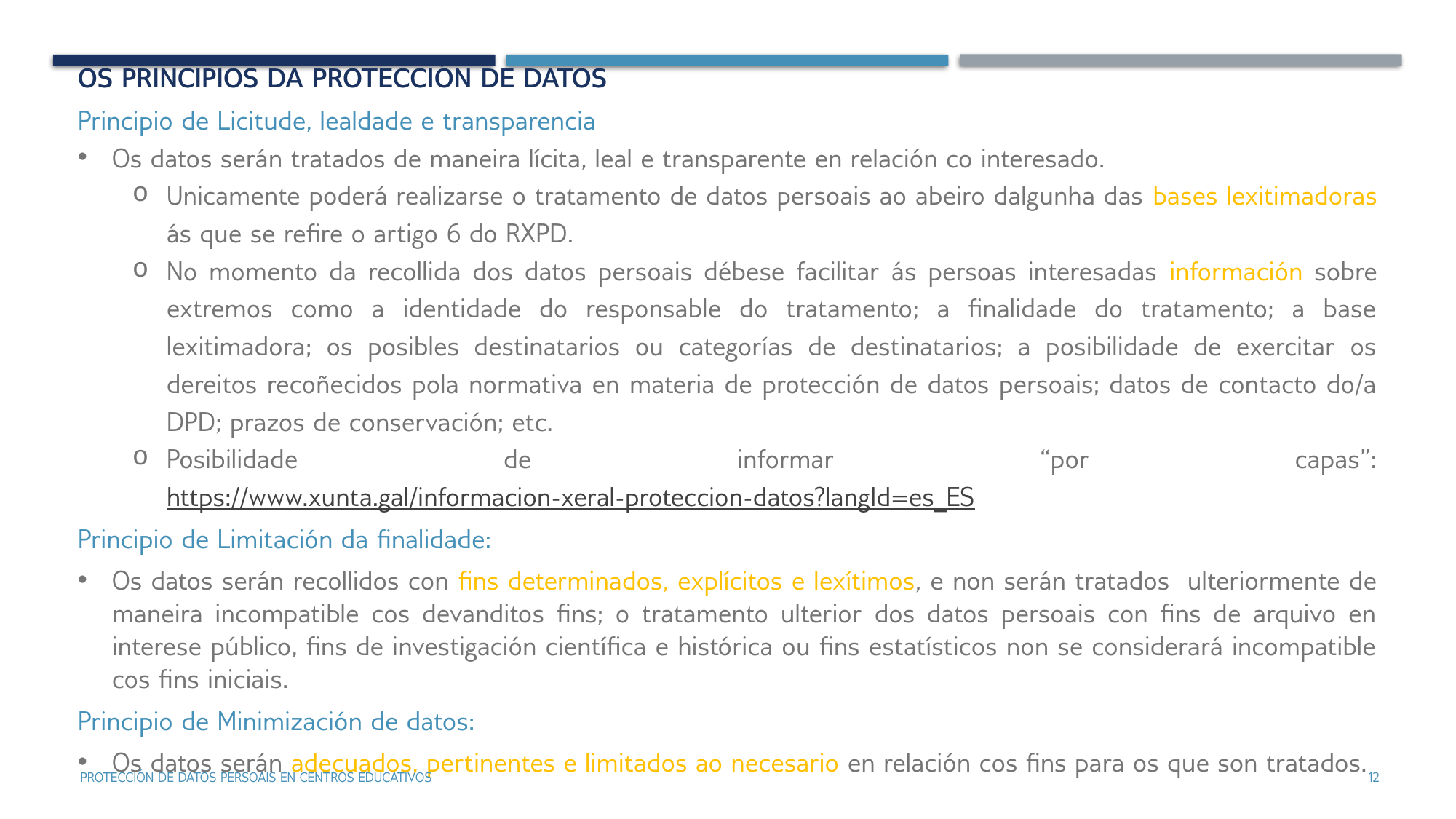

OS PRINCIPIOS DA protección de datos
Principio de Licitude, lealdade e transparencia
Os datos serán tratados de maneira lícita, leal e transparente en relación co interesado.
Unicamente poderá realizarse o tratamento de datos persoais ao abeiro dalgunha das bases lexitimadoras ás que se refire o artigo 6 do RXPD.
No momento da recollida dos datos persoais débese facilitar ás persoas interesadas información sobre extremos como a identidade do responsable do tratamento; a finalidade do tratamento; a base lexitimadora; os posibles destinatarios ou categorías de destinatarios; a posibilidade de exercitar os dereitos recoñecidos pola normativa en materia de protección de datos persoais; datos de contacto do/a DPD; prazos de conservación; etc.
Posibilidade de informar “por capas”: https://www.xunta.gal/informacion-xeral-proteccion-datos?langId=es_ES
Principio de Limitación da finalidade:
Os datos serán recollidos con fins determinados, explícitos e lexítimos, e non serán tratados  ulteriormente de maneira incompatible cos devanditos fins; o tratamento ulterior dos datos persoais con fins de arquivo en interese público, fins de investigación científica e histórica ou fins estatísticos non se considerará incompatible cos fins iniciais.
Principio de Minimización de datos:
Os datos serán adecuados, pertinentes e limitados ao necesario en relación cos fins para os que son tratados.
12
PROTECCIÓN DE DATOS PERSOAIS EN CENTROS EDUCATIVOS